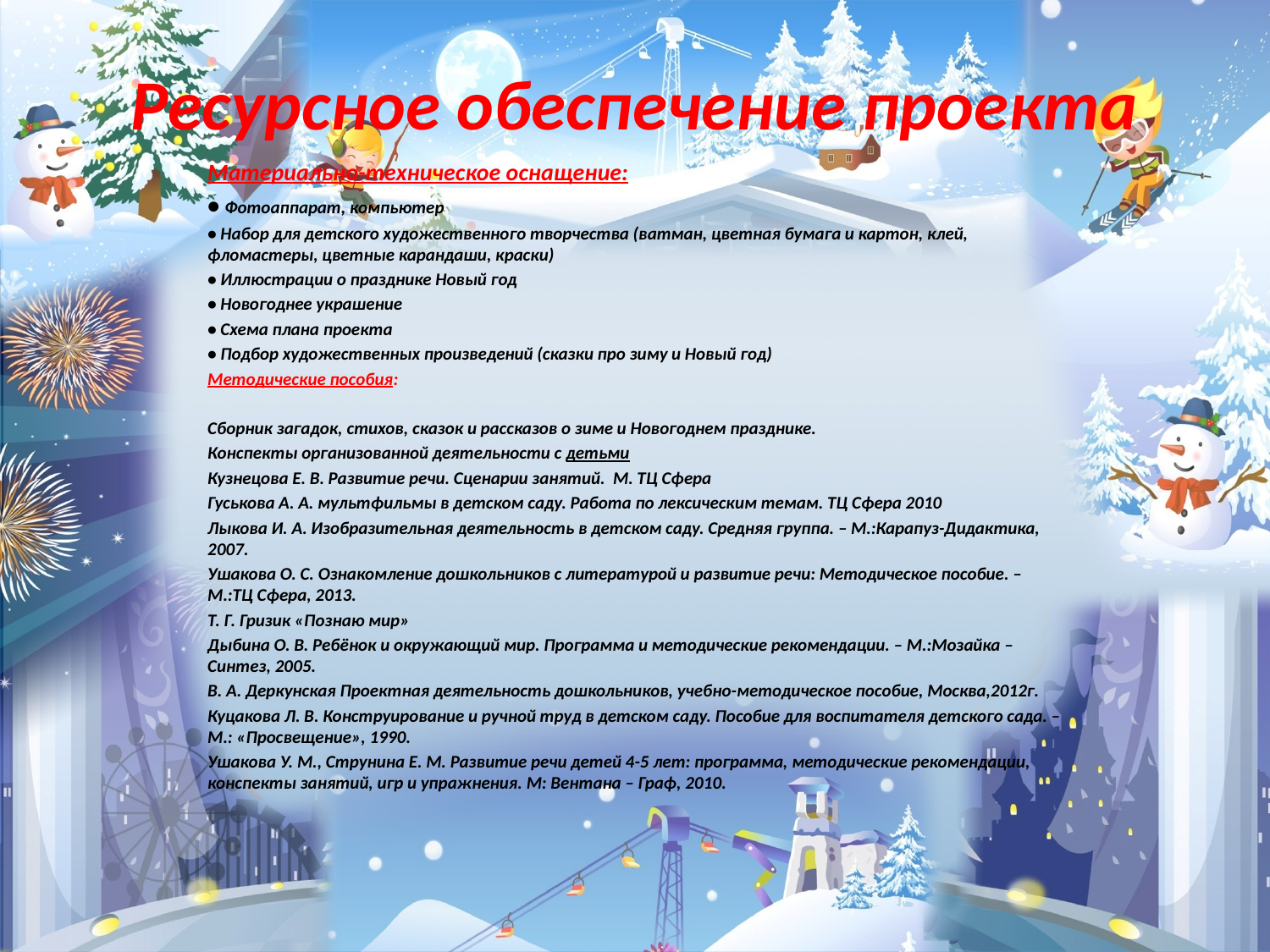

# Ресурсное обеспечение проекта

Материально-техническое оснащение:
• Фотоаппарат, компьютер
• Набор для детского художественного творчества (ватман, цветная бумага и картон, клей, фломастеры, цветные карандаши, краски)
• Иллюстрации о празднике Новый год
• Новогоднее украшение
• Схема плана проекта
• Подбор художественных произведений (сказки про зиму и Новый год)
Методические пособия:

Сборник загадок, стихов, сказок и рассказов о зиме и Новогоднем празднике.
Конспекты организованной деятельности с детьми
Кузнецова Е. В. Развитие речи. Сценарии занятий.  М. ТЦ Сфера
Гуськова А. А. мультфильмы в детском саду. Работа по лексическим темам. ТЦ Сфера 2010
Лыкова И. А. Изобразительная деятельность в детском саду. Средняя группа. – М.:Карапуз-Дидактика, 2007.
Ушакова О. С. Ознакомление дошкольников с литературой и развитие речи: Методическое пособие. – М.:ТЦ Сфера, 2013.
Т. Г. Гризик «Познаю мир»
Дыбина О. В. Ребёнок и окружающий мир. Программа и методические рекомендации. – М.:Мозайка – Синтез, 2005.
В. А. Деркунская Проектная деятельность дошкольников, учебно-методическое пособие, Москва,2012г.
Куцакова Л. В. Конструирование и ручной труд в детском саду. Пособие для воспитателя детского сада. – М.: «Просвещение», 1990.
Ушакова У. М., Струнина Е. М. Развитие речи детей 4-5 лет: программа, методические рекомендации, конспекты занятий, игр и упражнения. М: Вентана – Граф, 2010.